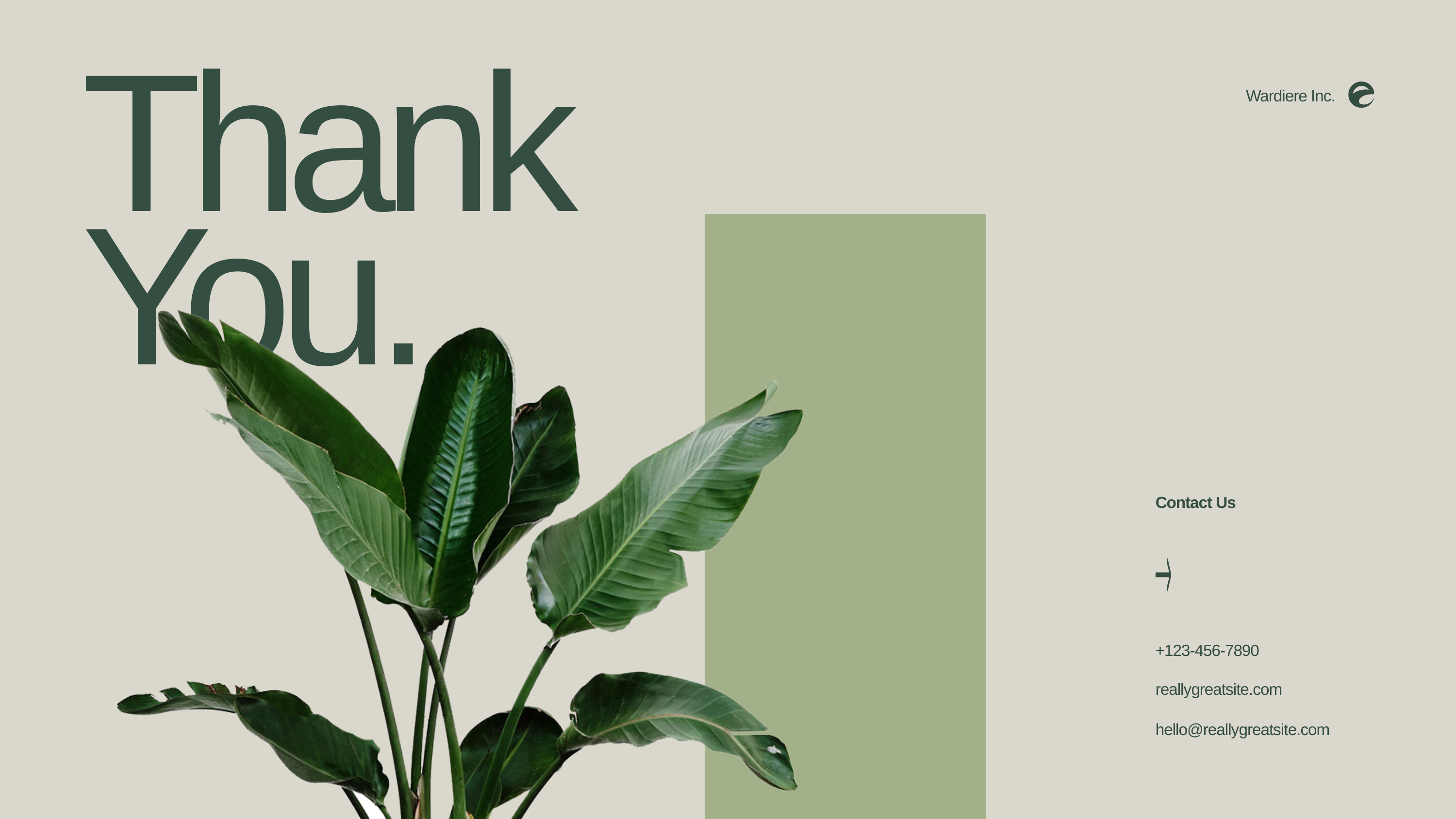

Wardiere Inc.
Thank You.

Contact Us

+123-456-7890
reallygreatsite.com
hello@reallygreatsite.com